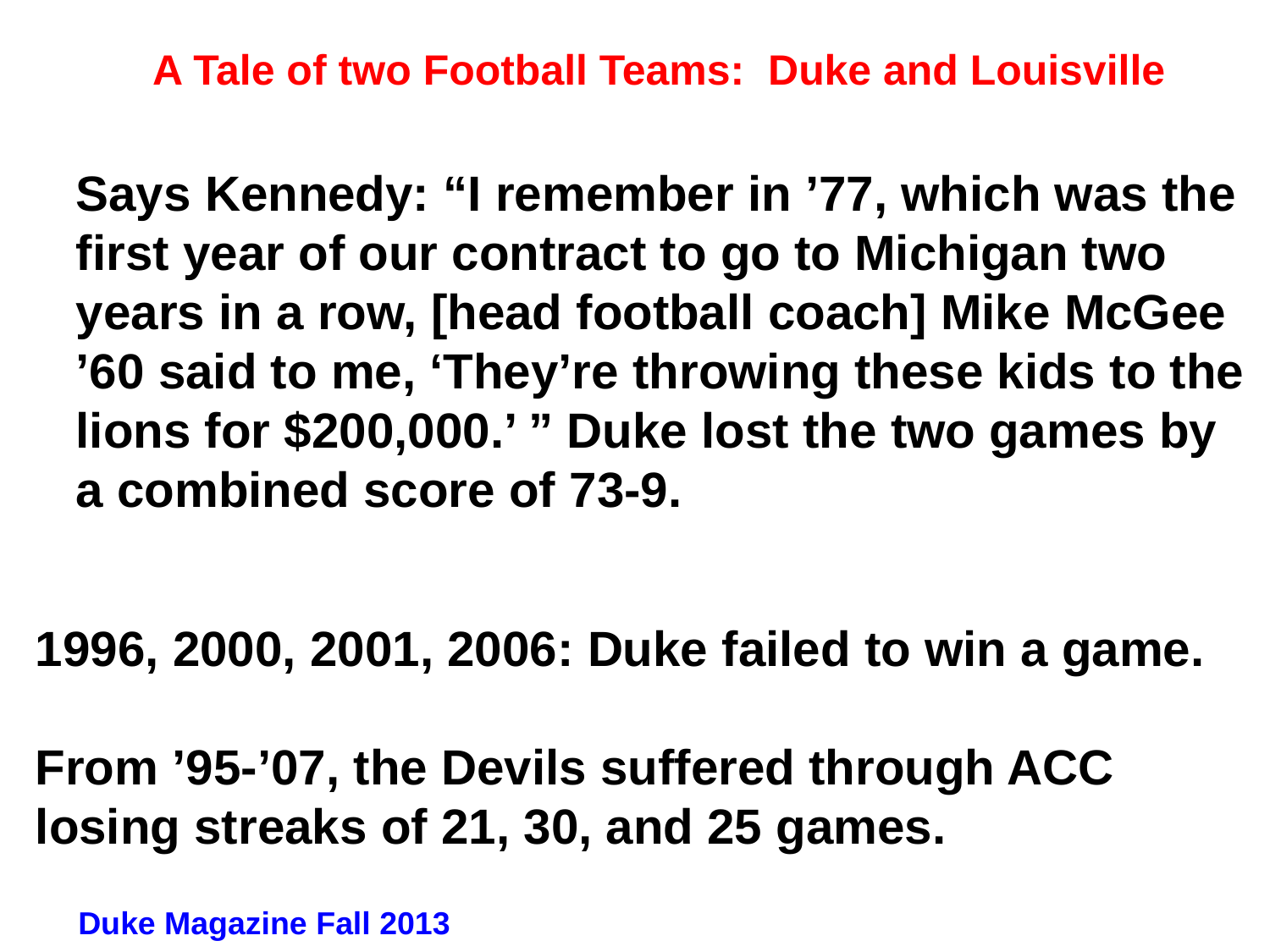

A Tale of two Football Teams:  Duke and Louisville
Says Kennedy: “I remember in ’77, which was the first year of our contract to go to Michigan two years in a row, [head football coach] Mike McGee ’60 said to me, ‘They’re throwing these kids to the lions for $200,000.’ ” Duke lost the two games by a combined score of 73-9.
1996, 2000, 2001, 2006: Duke failed to win a game.

From ’95-’07, the Devils suffered through ACC losing streaks of 21, 30, and 25 games.

Duke Magazine Fall 2013